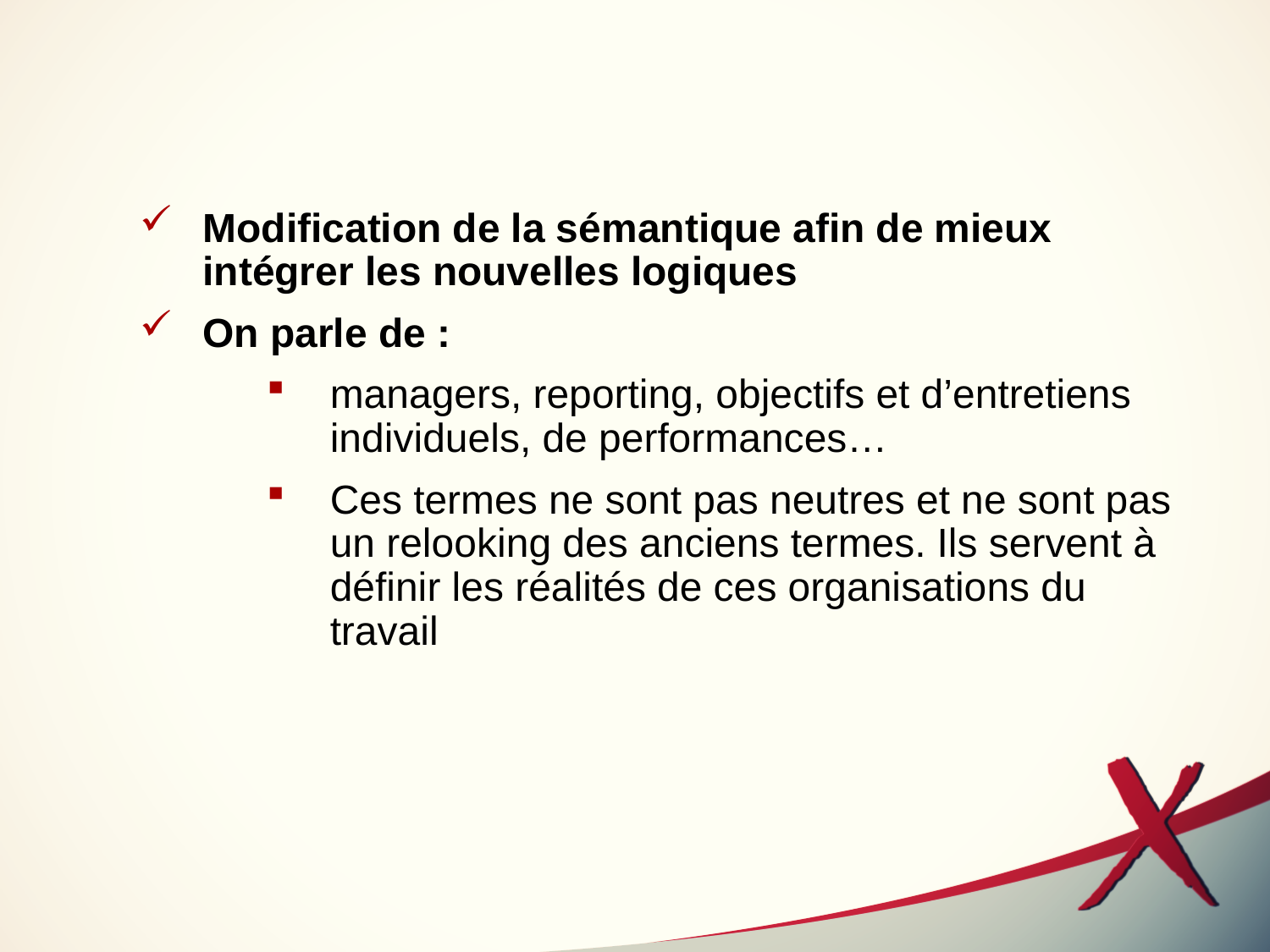

Modification de la sémantique afin de mieux intégrer les nouvelles logiques
On parle de :
managers, reporting, objectifs et d’entretiens individuels, de performances…
Ces termes ne sont pas neutres et ne sont pas un relooking des anciens termes. Ils servent à définir les réalités de ces organisations du travail